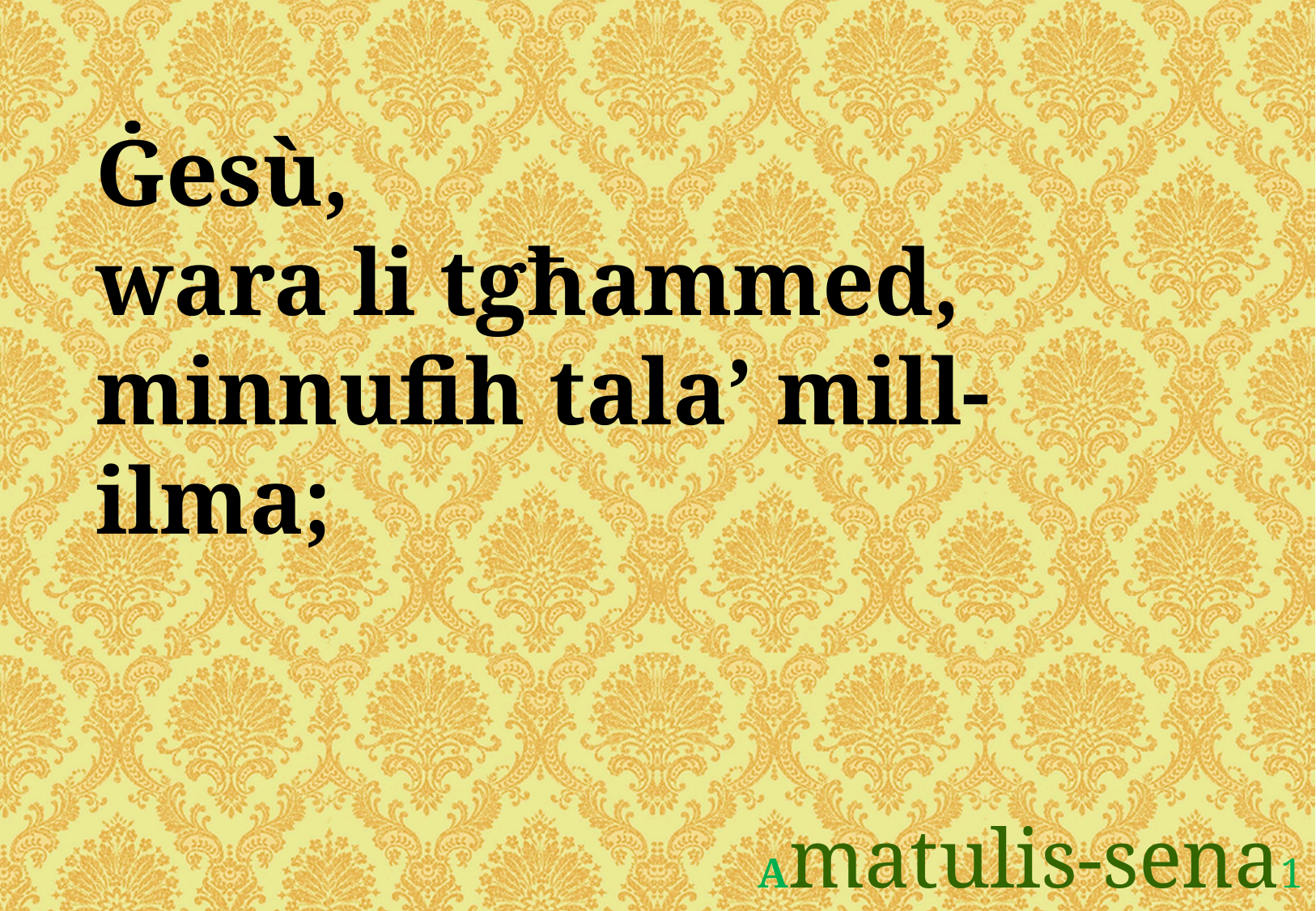

Ġesù,
wara li tgħammed, minnufih tala’ mill-ilma;
Amatulis-sena1